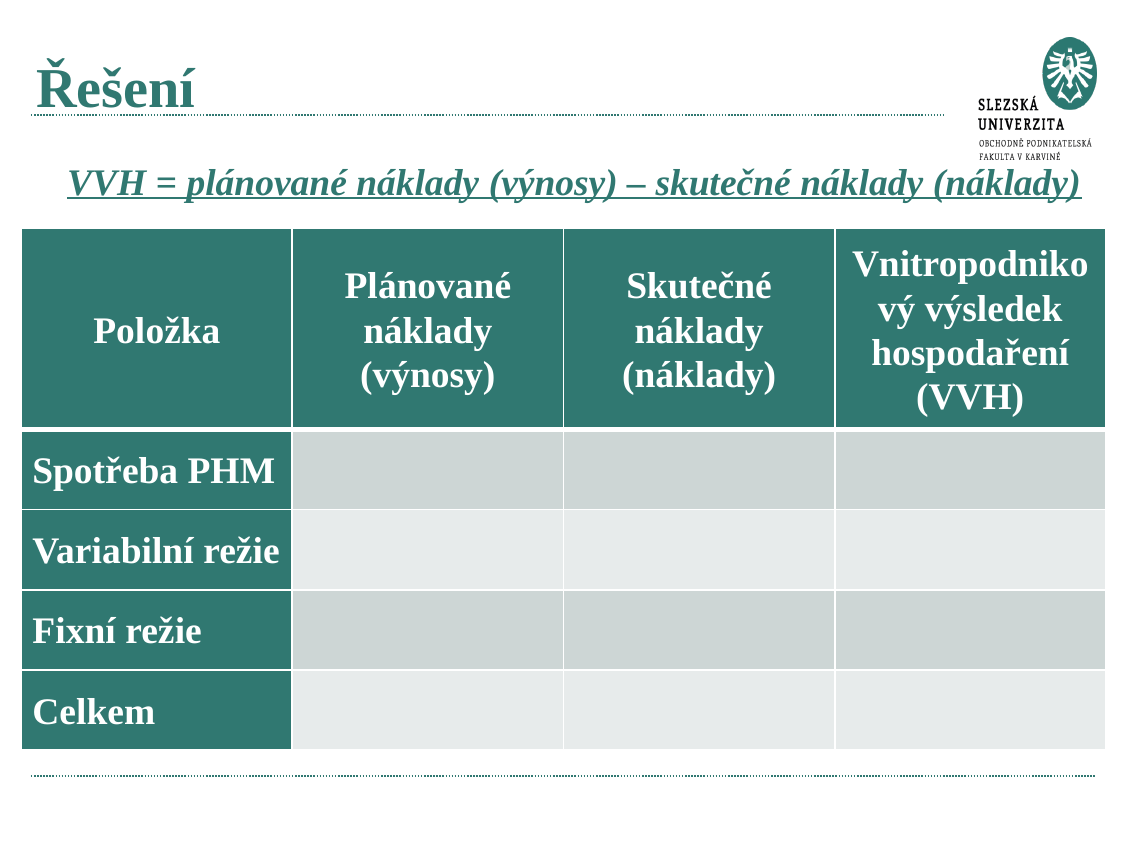

# Řešení
VVH = plánované náklady (výnosy) – skutečné náklady (náklady)

| Položka | Plánované náklady (výnosy) | Skutečné náklady (náklady) | Vnitropodnikový výsledek hospodaření (VVH) |
| --- | --- | --- | --- |
| Spotřeba PHM |  |  |  |
| Variabilní režie |  |  |  |
| Fixní režie |  |  |  |
| Celkem |  |  |  |